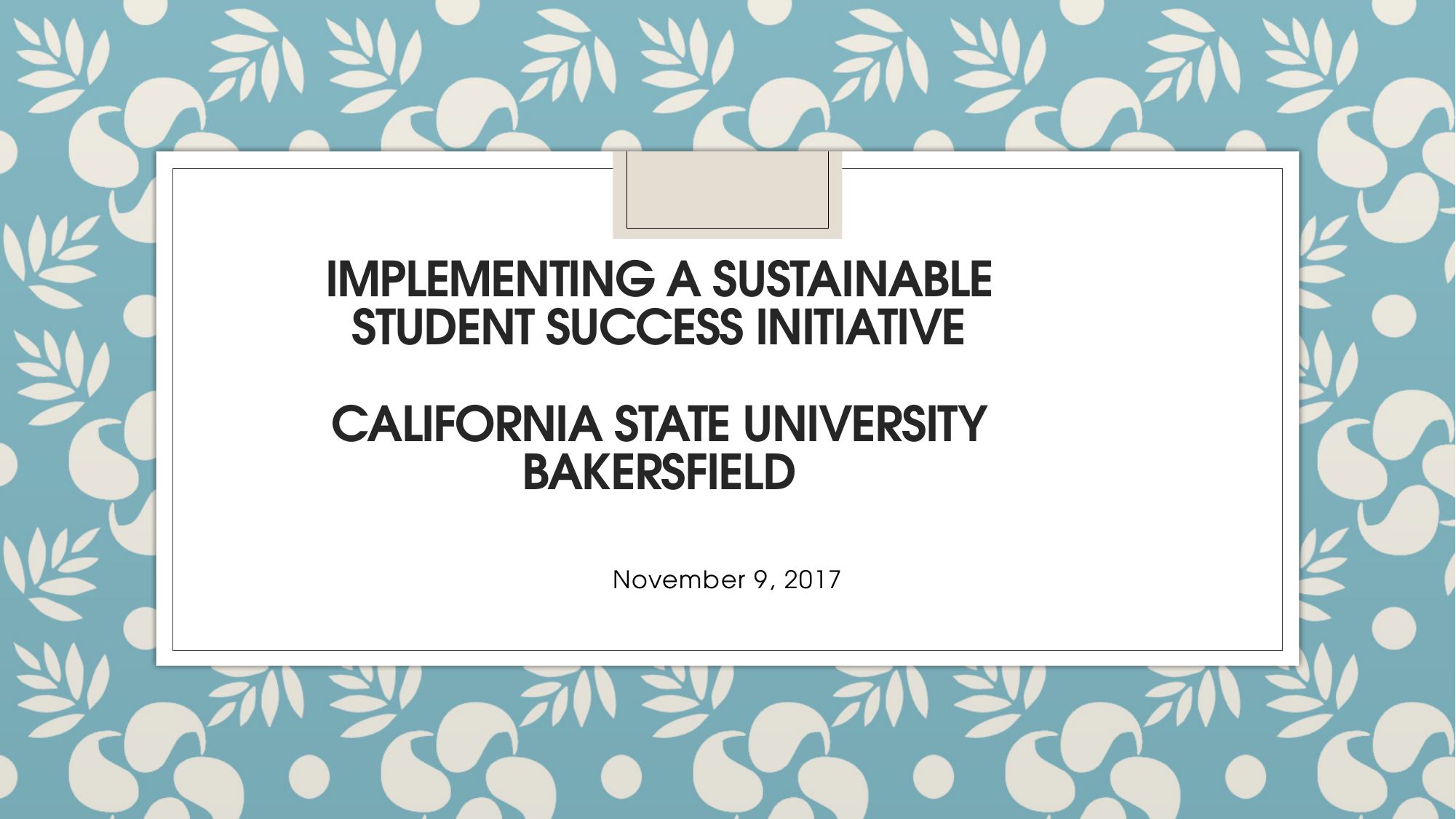

# Implementing a sustainable student success initiative California State university Bakersfield
November 9, 2017